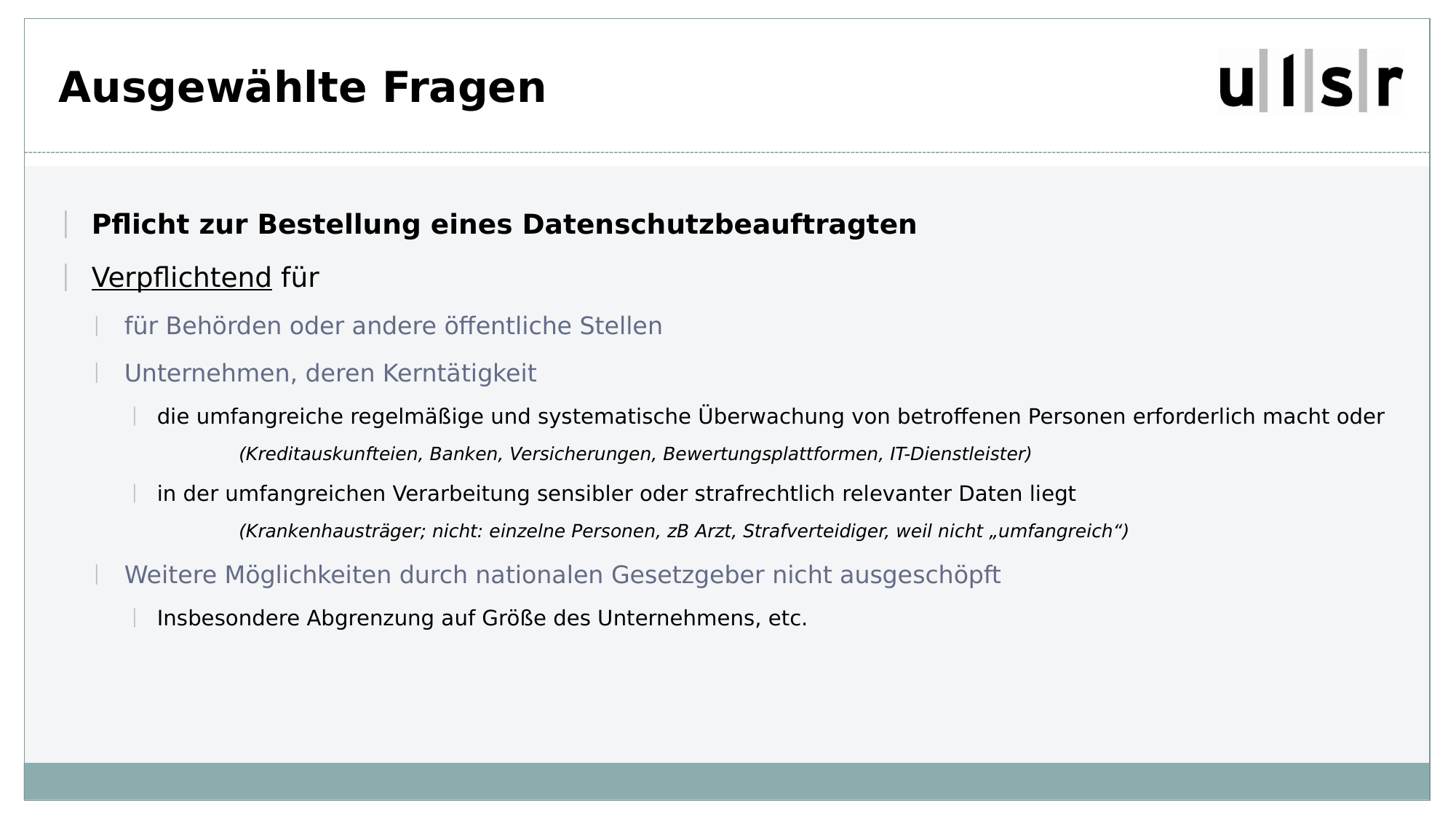

# Ausgewählte Fragen
Pflicht zur Bestellung eines Datenschutzbeauftragten
Verpflichtend für
für Behörden oder andere öffentliche Stellen
Unternehmen, deren Kerntätigkeit
die umfangreiche regelmäßige und systematische Überwachung von betroffenen Personen erforderlich macht oder
	(Kreditauskunfteien, Banken, Versicherungen, Bewertungsplattformen, IT-Dienstleister)
in der umfangreichen Verarbeitung sensibler oder strafrechtlich relevanter Daten liegt
	(Krankenhausträger; nicht: einzelne Personen, zB Arzt, Strafverteidiger, weil nicht „umfangreich“)
Weitere Möglichkeiten durch nationalen Gesetzgeber nicht ausgeschöpft
Insbesondere Abgrenzung auf Größe des Unternehmens, etc.